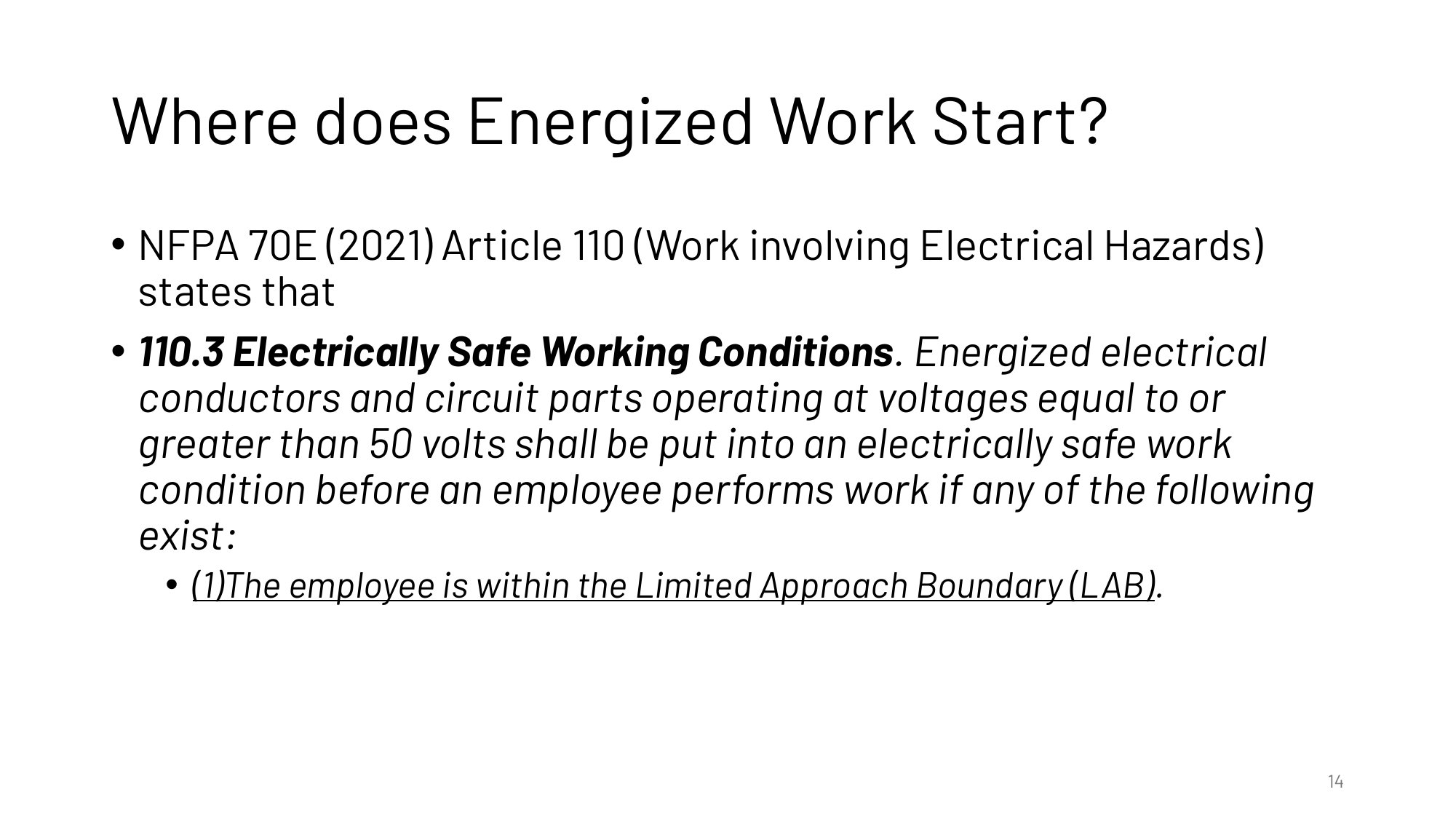

# Where does Energized Work Start?
NFPA 70E (2021) Article 110 (Work involving Electrical Hazards) states that
110.3 Electrically Safe Working Conditions. Energized electrical conductors and circuit parts operating at voltages equal to or greater than 50 volts shall be put into an electrically safe work condition before an employee performs work if any of the following exist:
(1)The employee is within the Limited Approach Boundary (LAB).

14